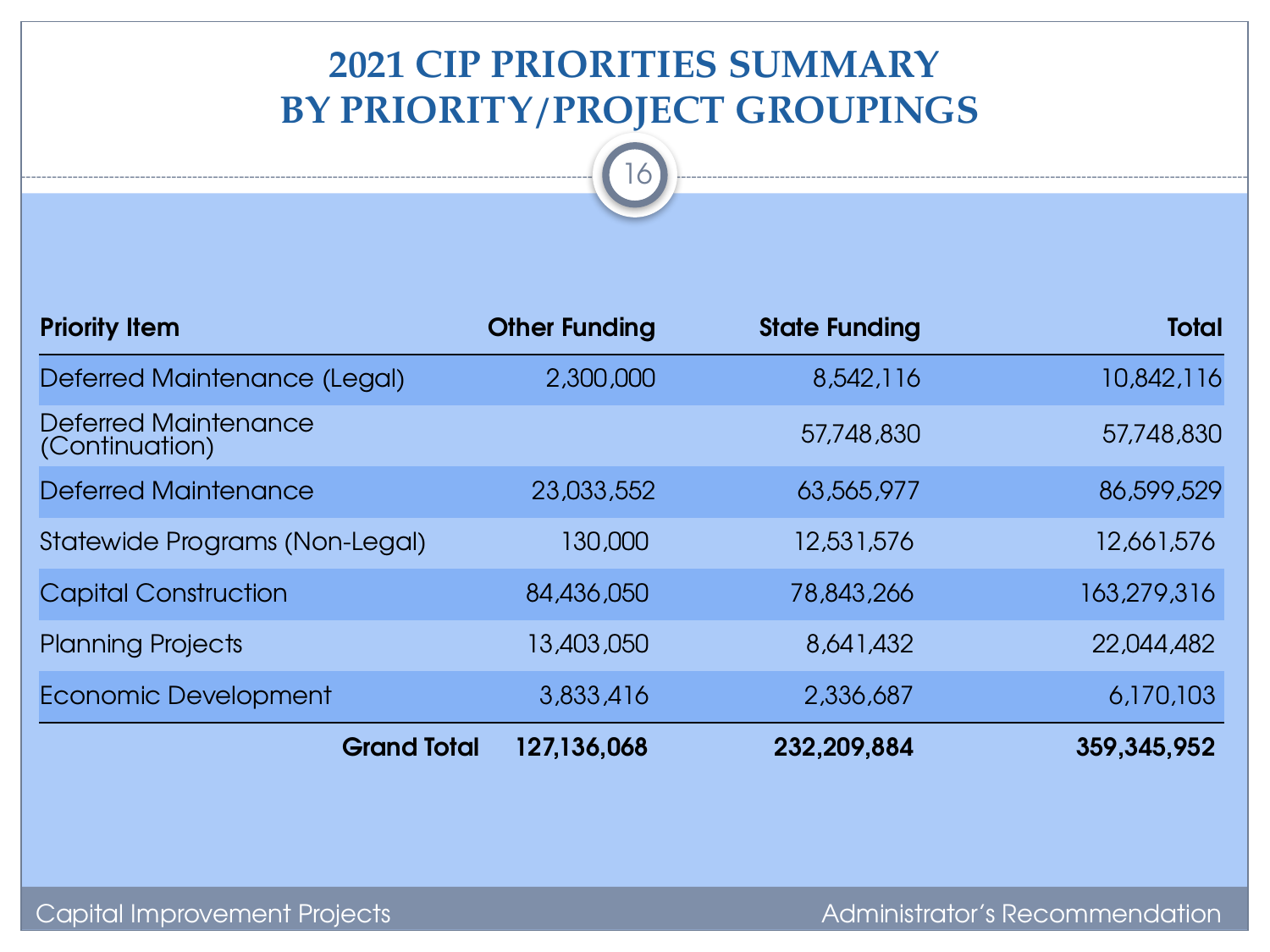

# 2021 CIP PRIORITIES SUMMARY BY PRIORITY/PROJECT GROUPINGS
16
| Priority Item |  |  |  |  | Other Funding |  | State Funding |  |  | Total |
| --- | --- | --- | --- | --- | --- | --- | --- | --- | --- | --- |
| Deferred Maintenance (Legal) |  |  |  |  | 2,300,000 |  | 8,542,116 |  | 10,842,116 |  |
| Deferred Maintenance (Continuation) |  |  |  |  |  |  | 57,748,830 |  | 57,748,830 |  |
| Deferred Maintenance |  |  |  |  | 23,033,552 |  | 63,565,977 |  | 86,599,529 |  |
| Statewide Programs (Non-Legal) |  |  |  |  | 130,000 |  | 12,531,576 |  | 12,661,576 |  |
| Capital Construction |  |  |  |  | 84,436,050 |  | 78,843,266 |  | 163,279,316 |  |
| Planning Projects |  |  |  |  | 13,403,050 |  | 8,641,432 |  | 22,044,482 |  |
| Economic Development |  |  |  |  | 3,833,416 |  | 2,336,687 |  | 6,170,103 |  |
|  |  |  | Grand Total |  | 127,136,068 |  | 232,209,884 |  | 359,345,952 |  |
Capital Improvement Projects
Administrator’s Recommendation